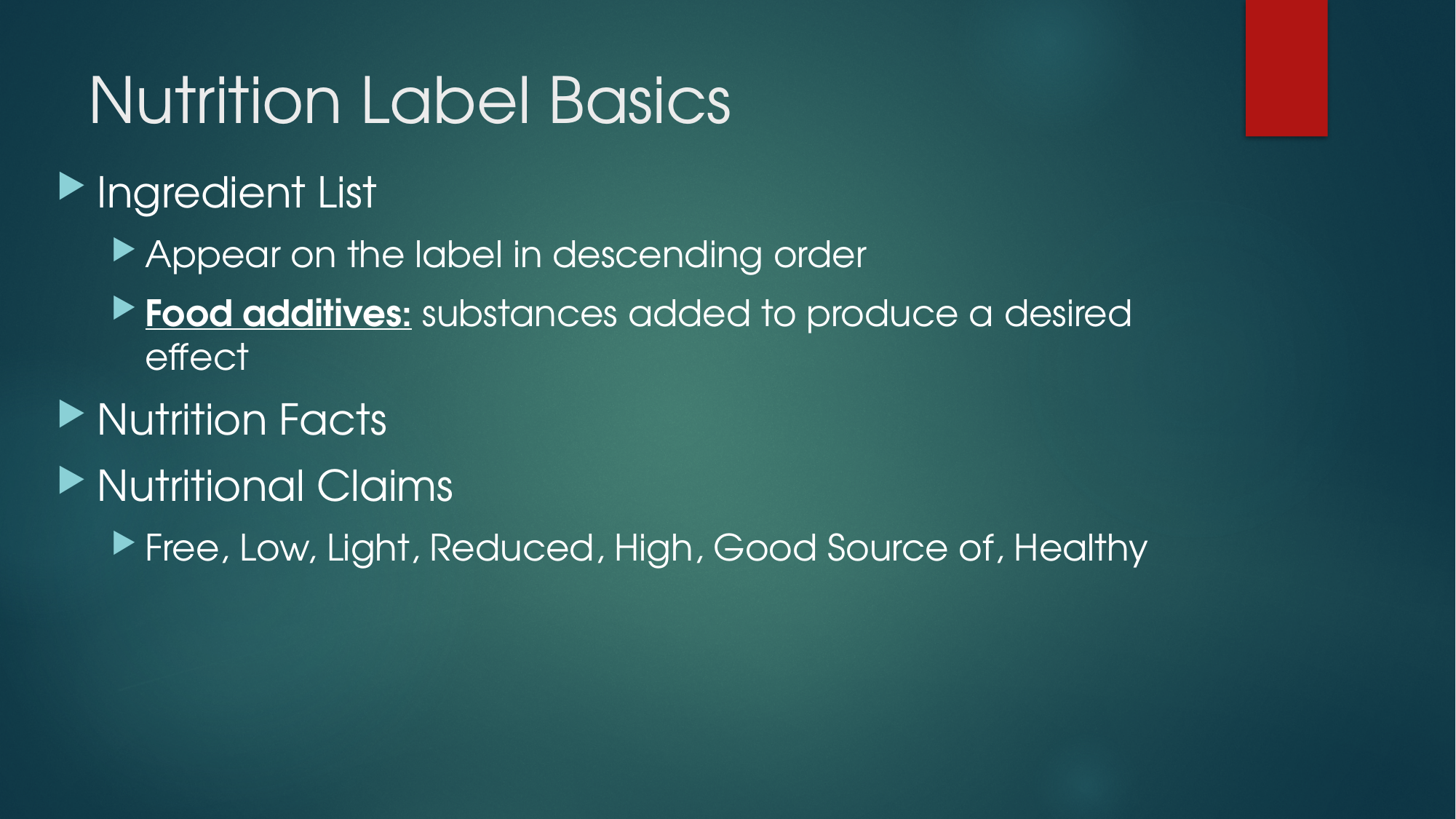

# Nutrition Label Basics
Ingredient List
Appear on the label in descending order
Food additives: substances added to produce a desired effect
Nutrition Facts
Nutritional Claims
Free, Low, Light, Reduced, High, Good Source of, Healthy